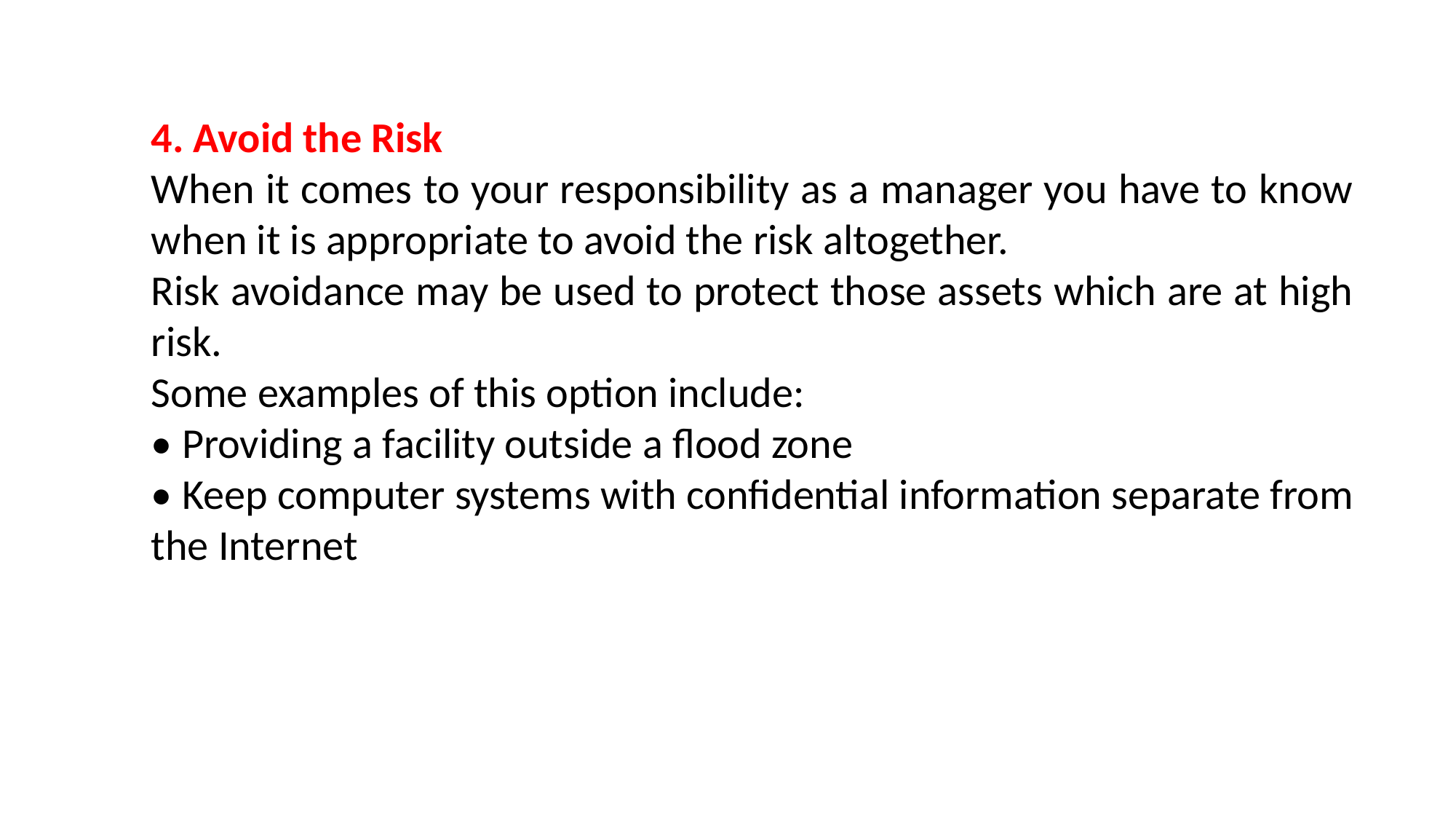

4. Avoid the Risk
When it comes to your responsibility as a manager you have to know when it is appropriate to avoid the risk altogether.
Risk avoidance may be used to protect those assets which are at high risk.
Some examples of this option include:
• Providing a facility outside a flood zone
• Keep computer systems with confidential information separate from the Internet